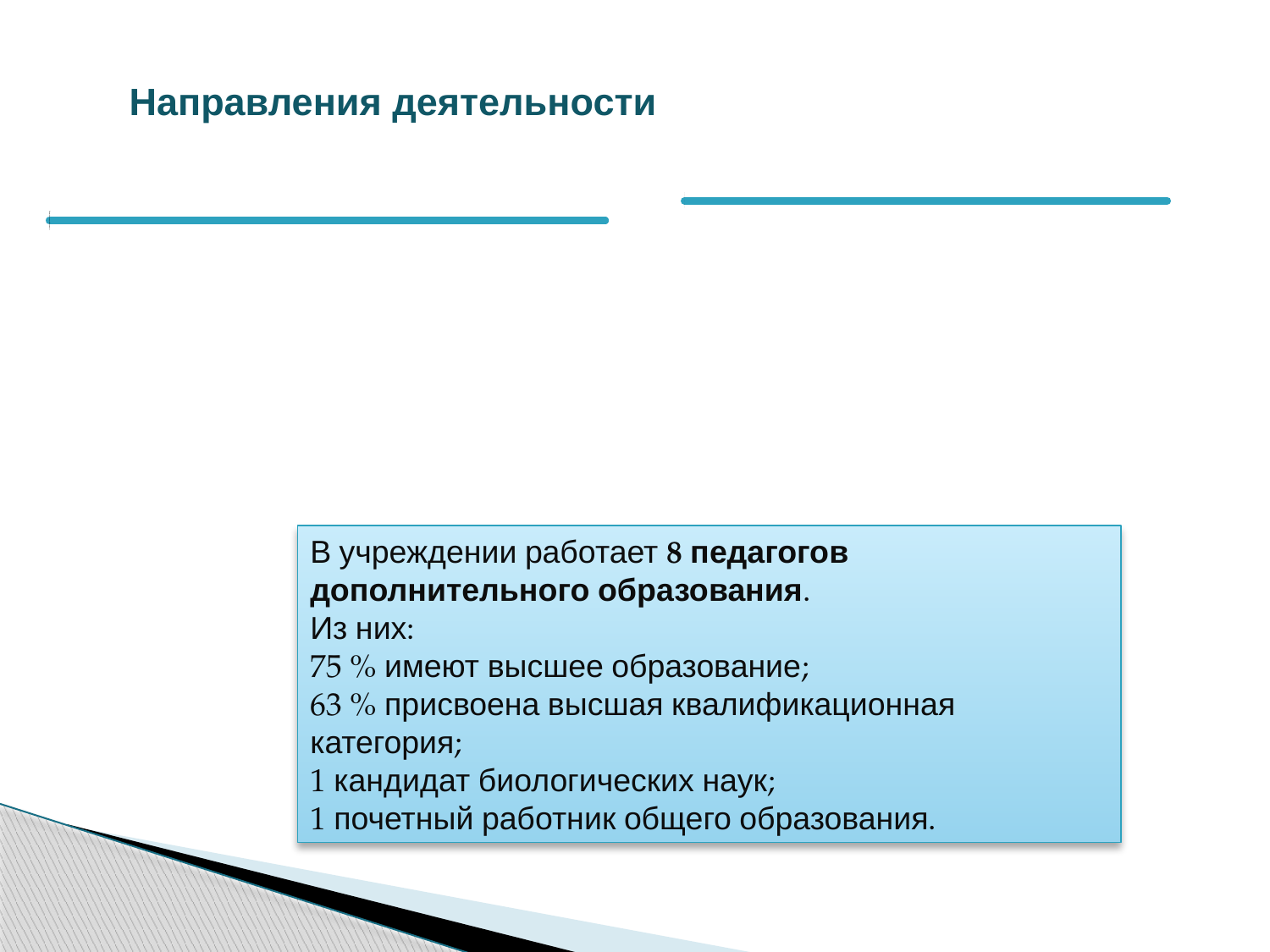

Направления деятельности
Научно-техническое
Учащихся – 371 человек
В учреждении работает 8 педагогов дополнительного образования.
Из них:
75 % имеют высшее образование;
63 % присвоена высшая квалификационная категория;
1 кандидат биологических наук;
1 почетный работник общего образования.